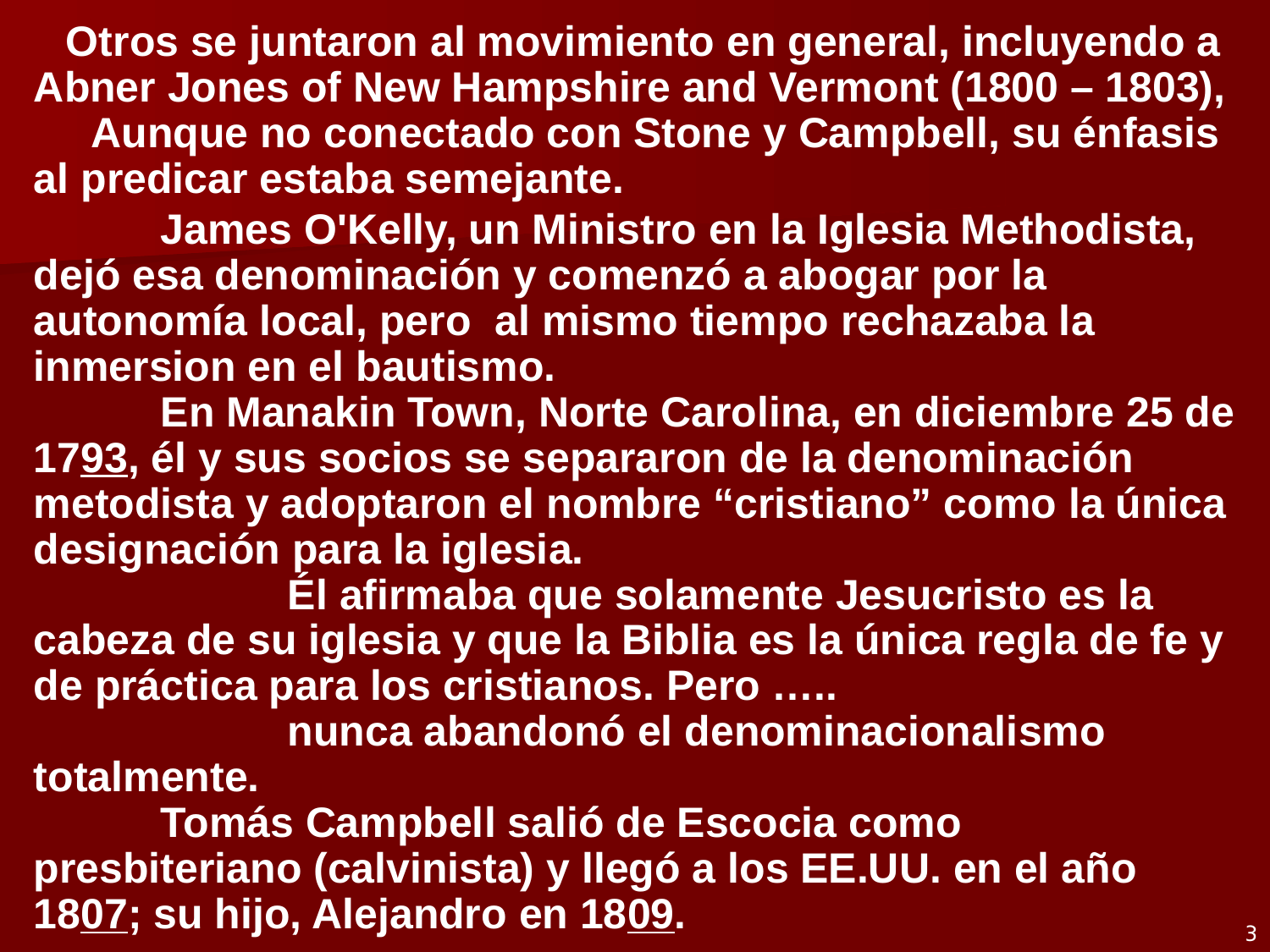

# Otros se juntaron al movimiento en general, incluyendo a  Abner Jones of New Hampshire and Vermont (1800 – 1803),      Aunque no conectado con Stone y Campbell, su énfasis al predicar estaba semejante.
	James O'Kelly, un Ministro en la Iglesia Methodista, dejó esa denominación y comenzó a abogar por la autonomía local, pero  al mismo tiempo rechazaba la inmersion en el bautismo.
	En Manakin Town, Norte Carolina, en diciembre 25 de 1793, él y sus socios se separaron de la denominación metodista y adoptaron el nombre “cristiano” como la única designación para la iglesia.
		Él afirmaba que solamente Jesucristo es la cabeza de su iglesia y que la Biblia es la única regla de fe y de práctica para los cristianos. Pero …..
		nunca abandonó el denominacionalismo totalmente.
	Tomás Campbell salió de Escocia como presbiteriano (calvinista) y llegó a los EE.UU. en el año 1807; su hijo, Alejandro en 1809.
3